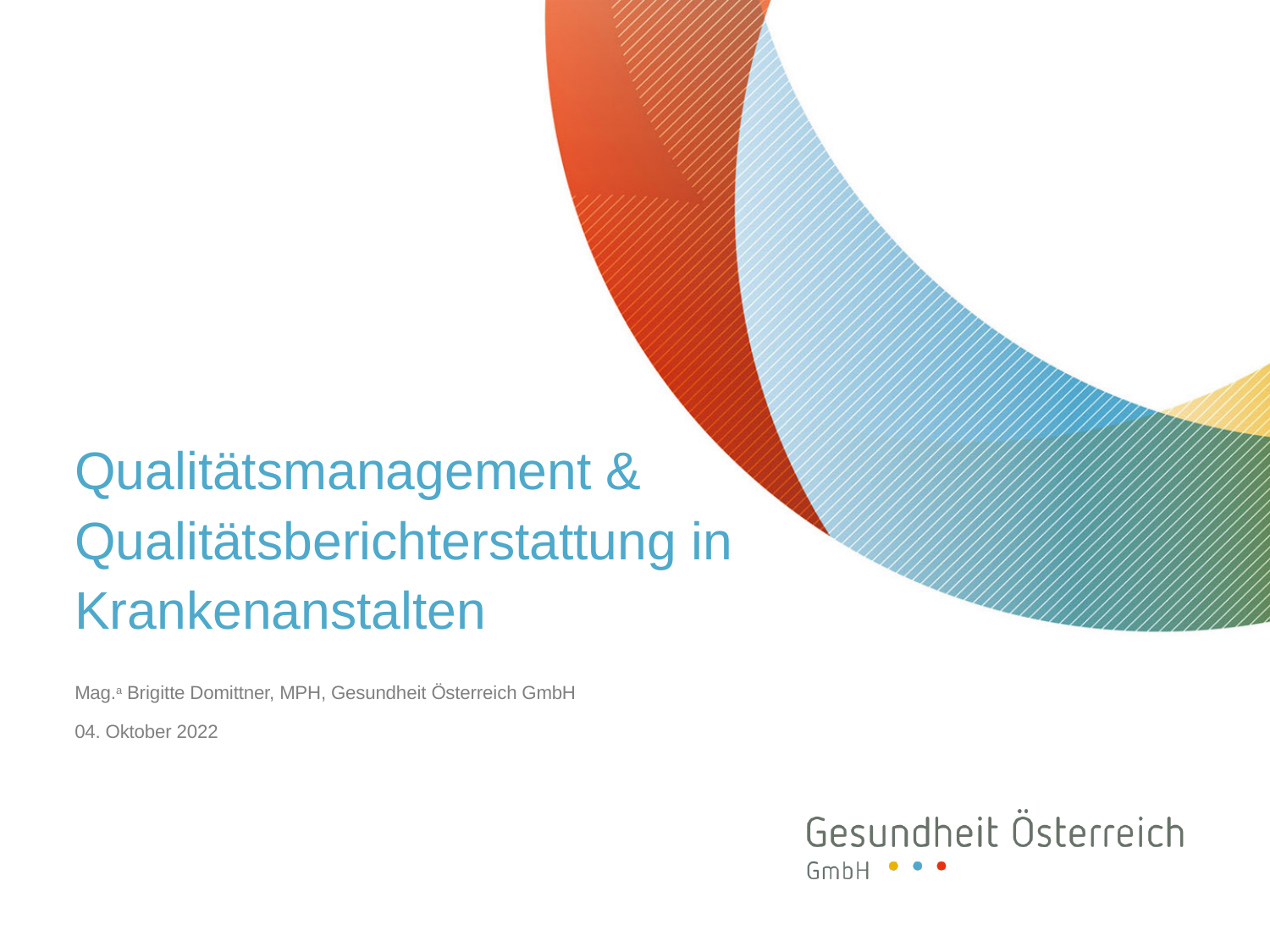

# Qualitätsmanagement & Qualitätsberichterstattung in Krankenanstalten
Mag.a Brigitte Domittner, MPH, Gesundheit Österreich GmbH
04. Oktober 2022